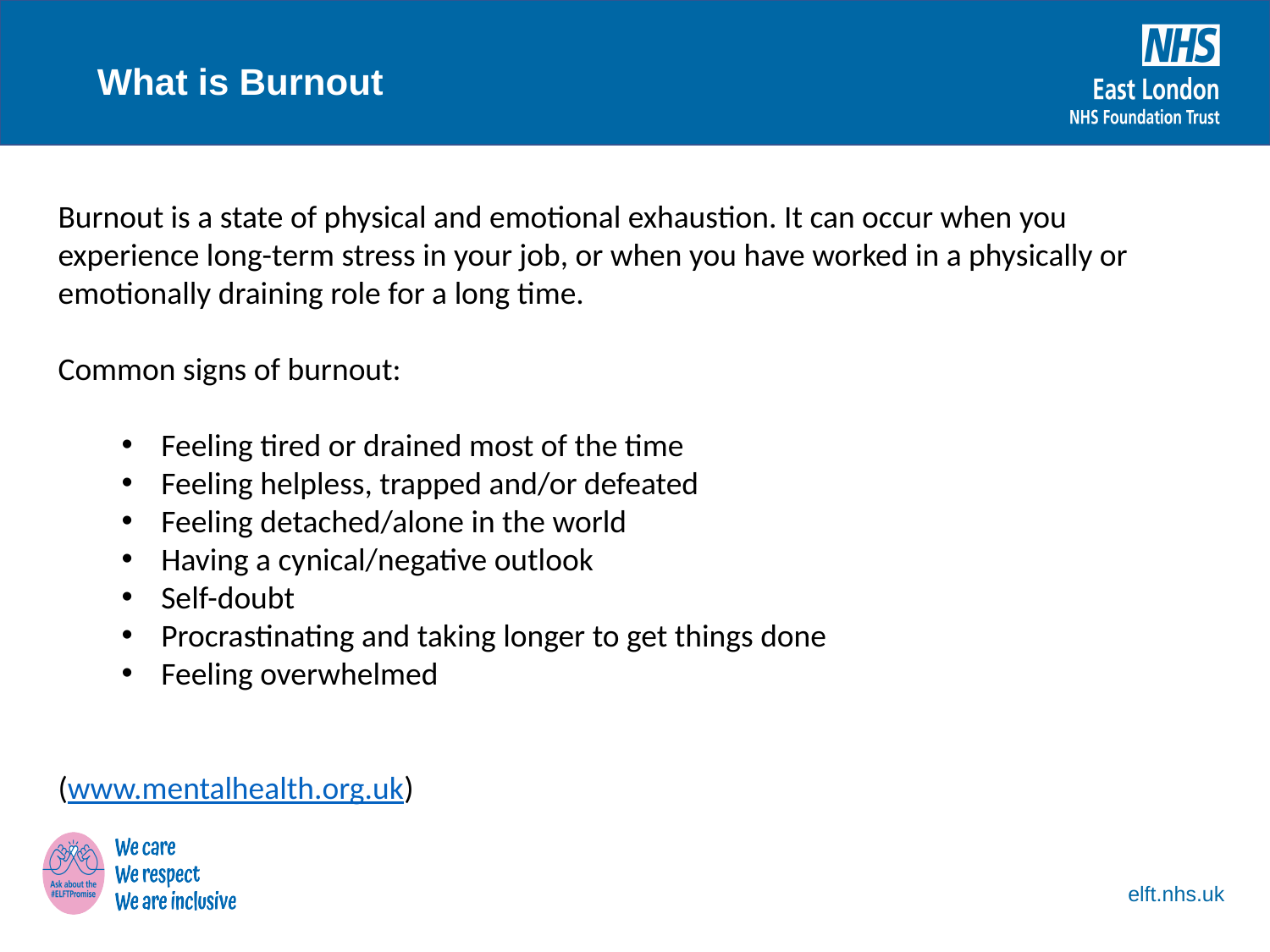

What is Burnout
Burnout is a state of physical and emotional exhaustion. It can occur when you experience long-term stress in your job, or when you have worked in a physically or emotionally draining role for a long time.

Common signs of burnout:

Feeling tired or drained most of the time
Feeling helpless, trapped and/or defeated
Feeling detached/alone in the world
Having a cynical/negative outlook
Self-doubt
Procrastinating and taking longer to get things done
Feeling overwhelmed

(www.mentalhealth.org.uk)